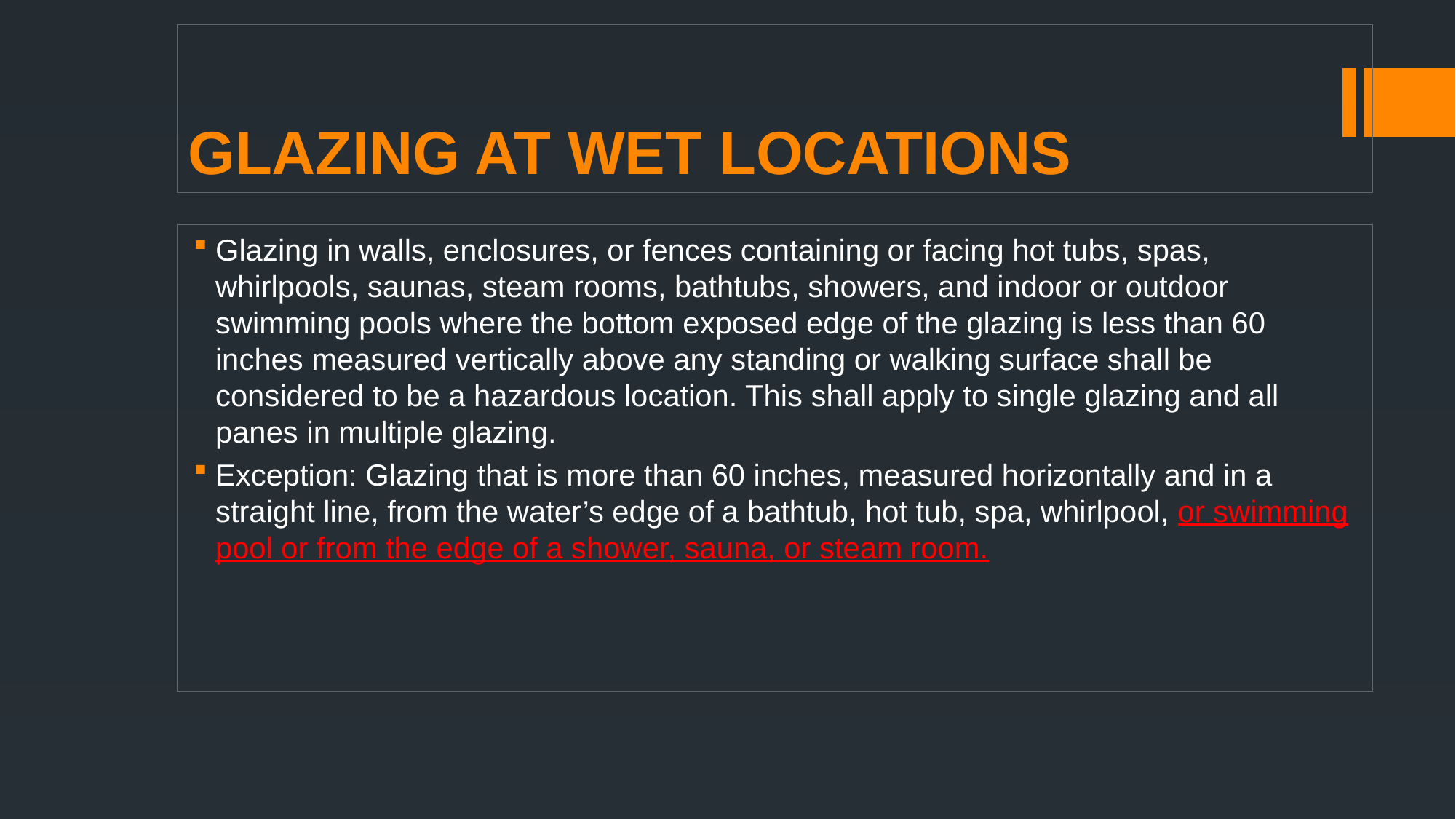

# GLAZING AT WET LOCATIONS
Glazing in walls, enclosures, or fences containing or facing hot tubs, spas, whirlpools, saunas, steam rooms, bathtubs, showers, and indoor or outdoor swimming pools where the bottom exposed edge of the glazing is less than 60 inches measured vertically above any standing or walking surface shall be considered to be a hazardous location. This shall apply to single glazing and all panes in multiple glazing.
Exception: Glazing that is more than 60 inches, measured horizontally and in a straight line, from the water’s edge of a bathtub, hot tub, spa, whirlpool, or swimming pool or from the edge of a shower, sauna, or steam room.